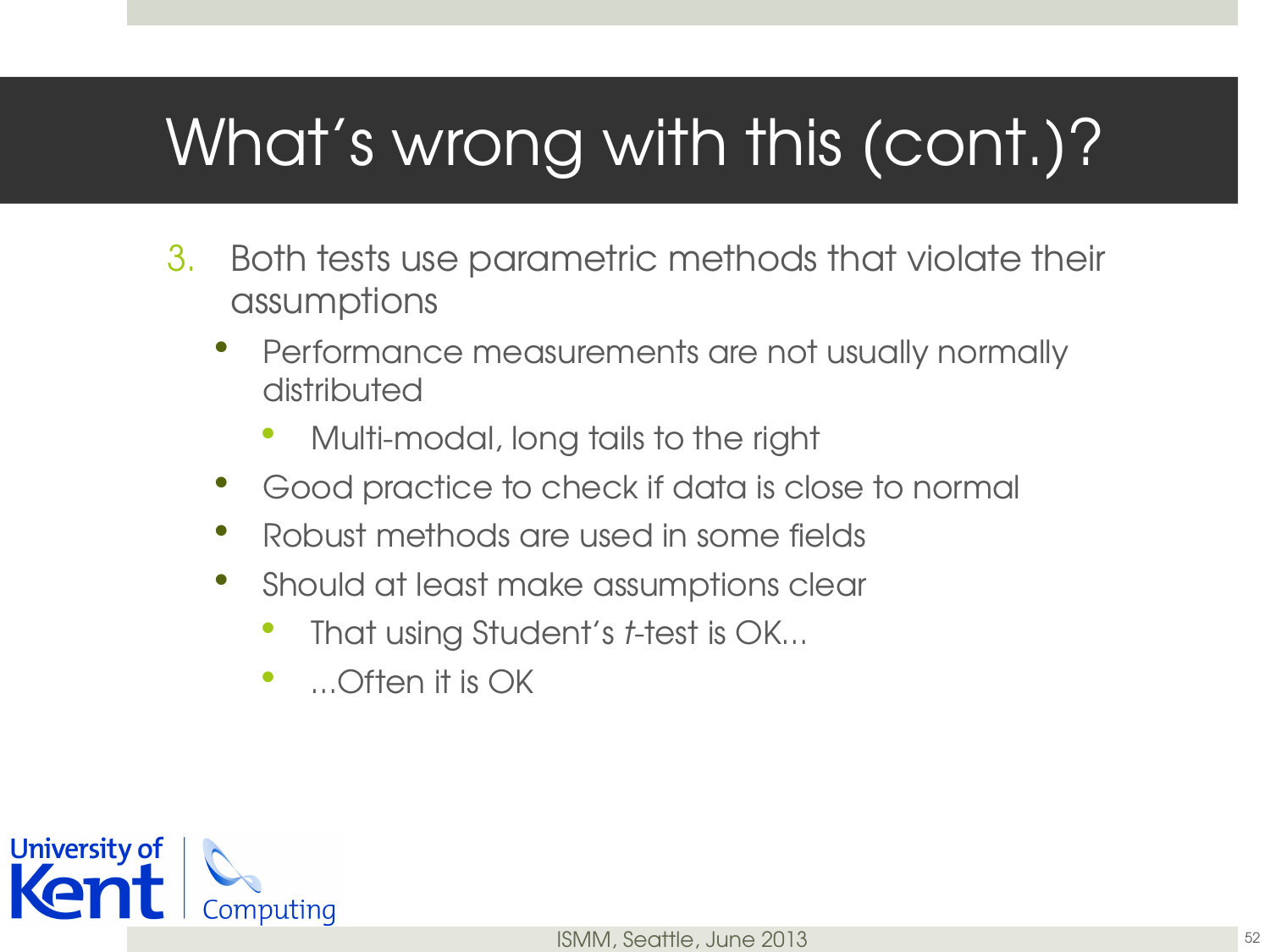

# What’s wrong with this (cont.)?
Both tests use parametric methods that violate their assumptions
Performance measurements are not usually normally distributed
Multi-modal, long tails to the right
Good practice to check if data is close to normal
Robust methods are used in some fields
Should at least make assumptions clear
That using Student’s t-test is OK…
…Often it is OK
52